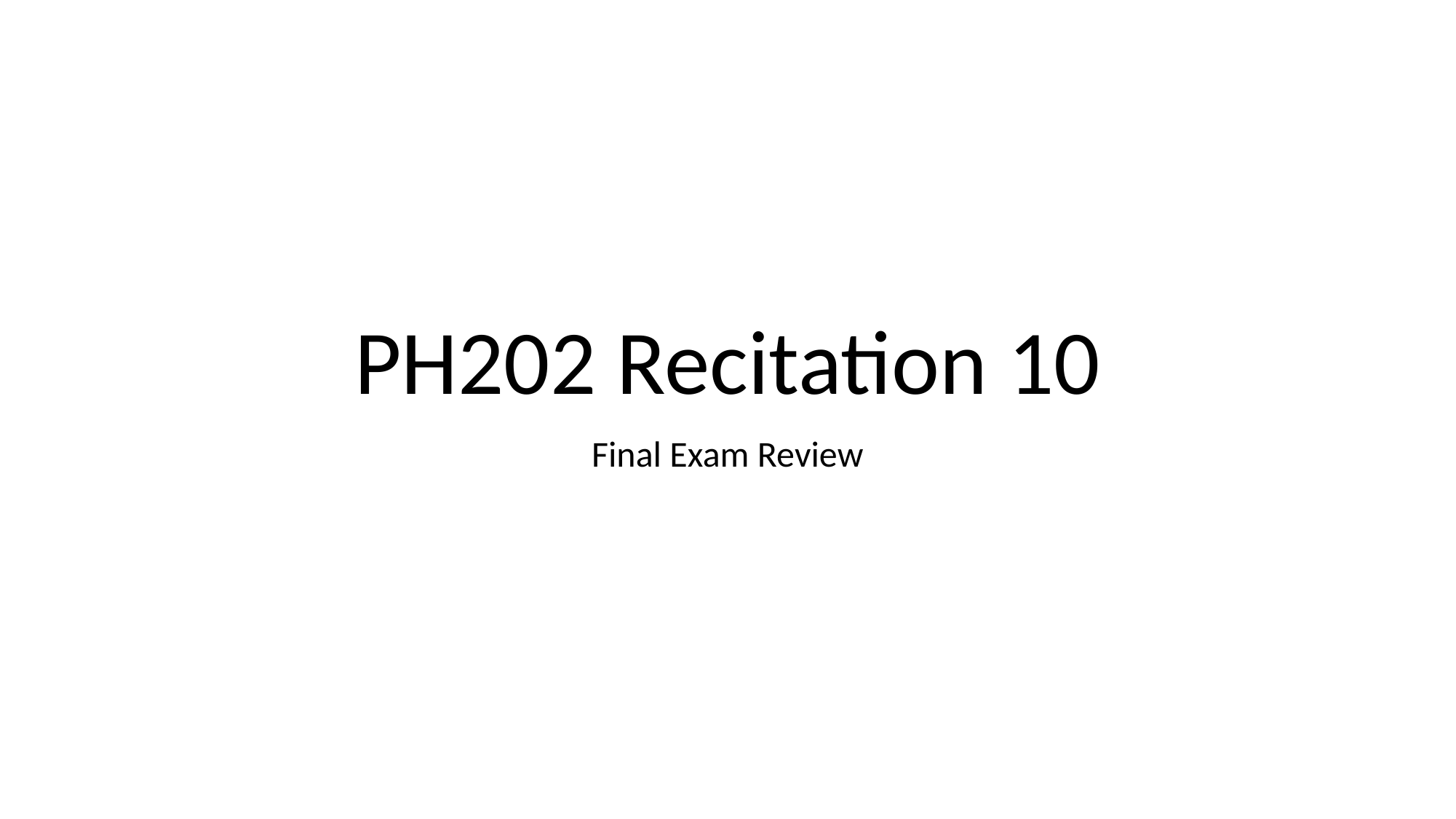

# PH202 Recitation 10
Final Exam Review